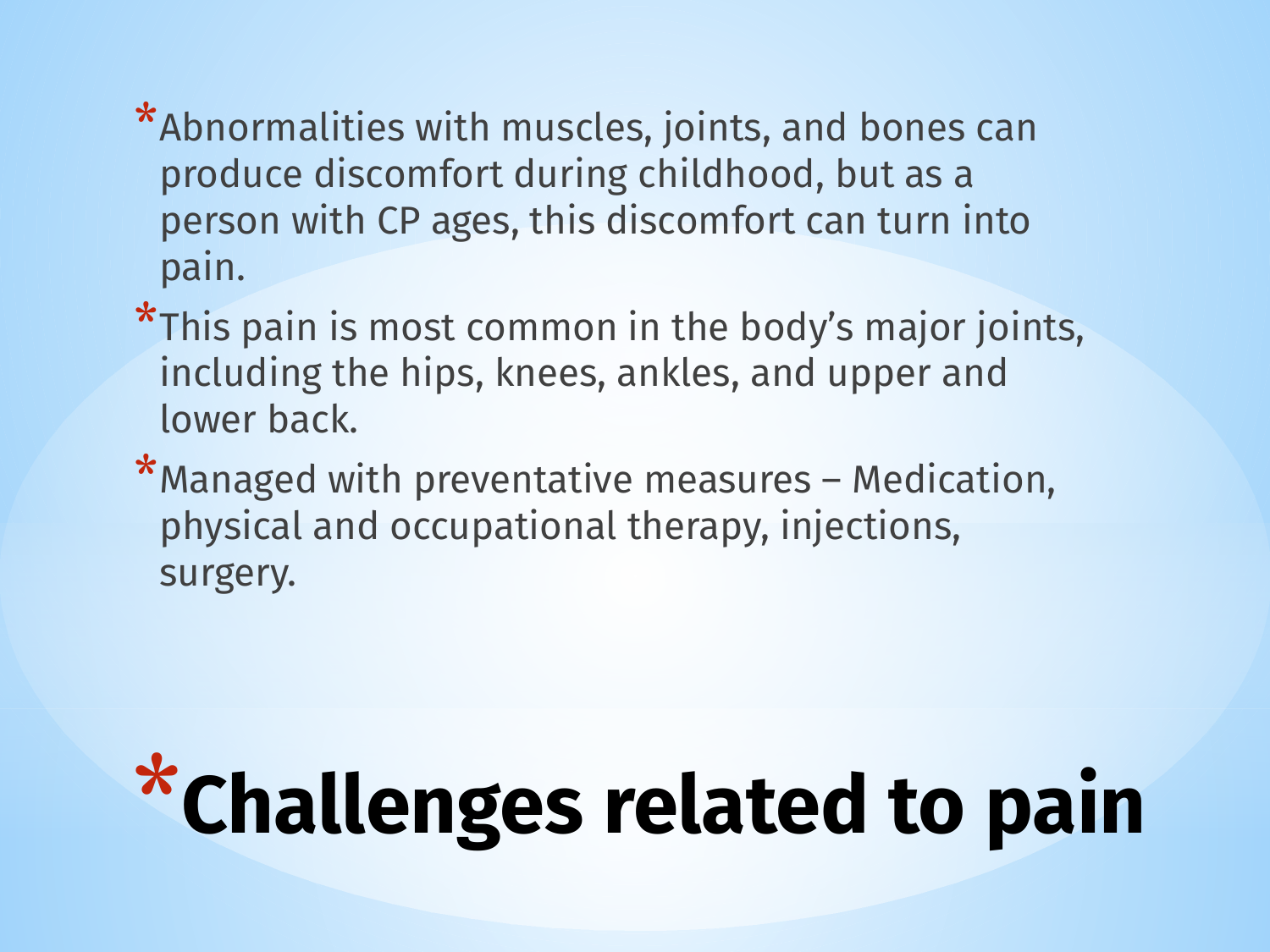

Abnormalities with muscles, joints, and bones can produce discomfort during childhood, but as a person with CP ages, this discomfort can turn into pain.
This pain is most common in the body’s major joints, including the hips, knees, ankles, and upper and lower back.
Managed with preventative measures – Medication, physical and occupational therapy, injections, surgery.
# Challenges related to pain